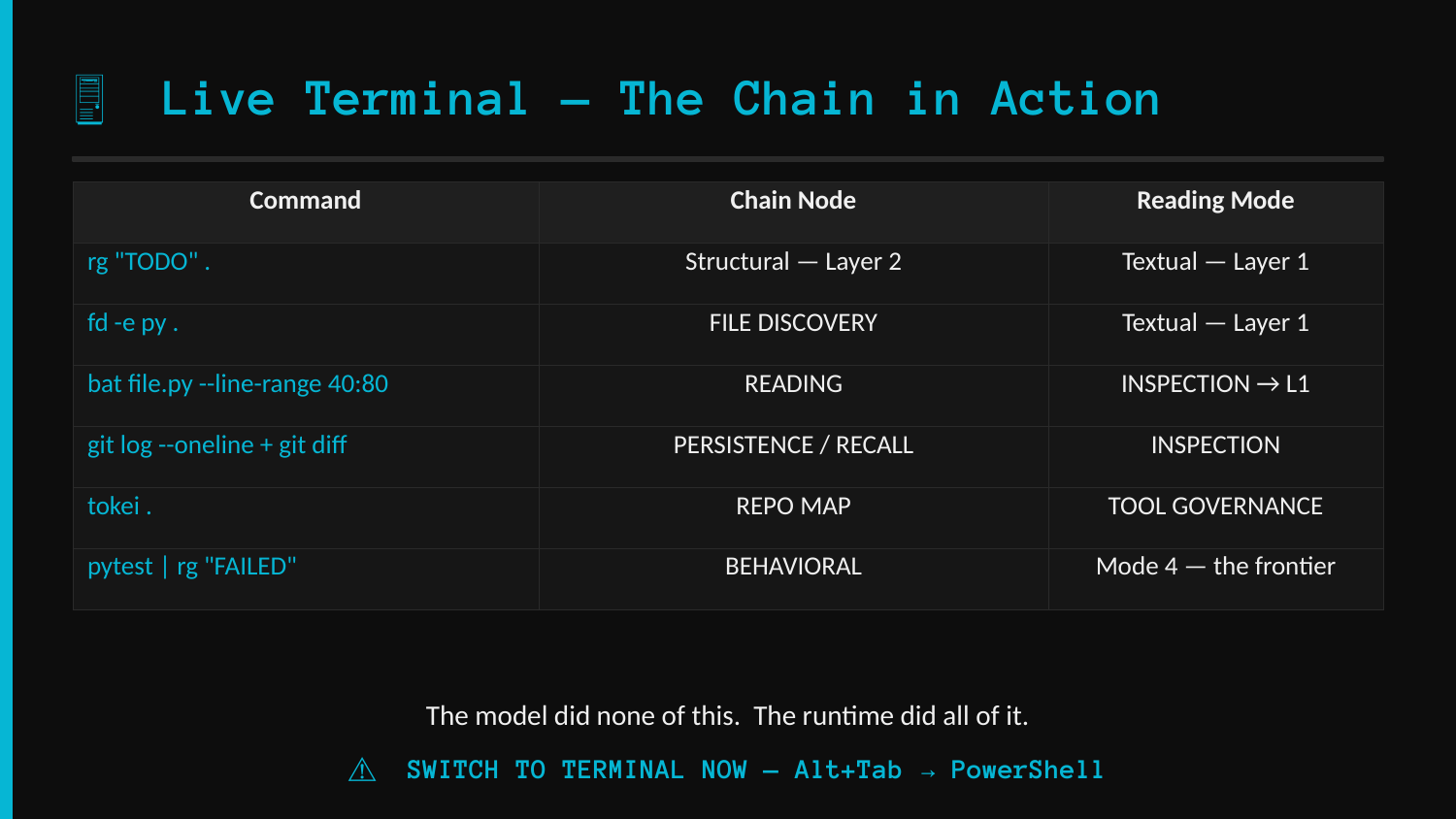

🖥️  Live Terminal — The Chain in Action

| Command | Chain Node | Reading Mode |
| --- | --- | --- |
| rg "TODO" . | Structural — Layer 2 | Textual — Layer 1 |
| fd -e py . | FILE DISCOVERY | Textual — Layer 1 |
| bat file.py --line-range 40:80 | READING | INSPECTION → L1 |
| git log --oneline + git diff | PERSISTENCE / RECALL | INSPECTION |
| tokei . | REPO MAP | TOOL GOVERNANCE |
| pytest | rg "FAILED" | BEHAVIORAL | Mode 4 — the frontier |
The model did none of this.  The runtime did all of it.
⚠️  SWITCH TO TERMINAL NOW — Alt+Tab → PowerShell